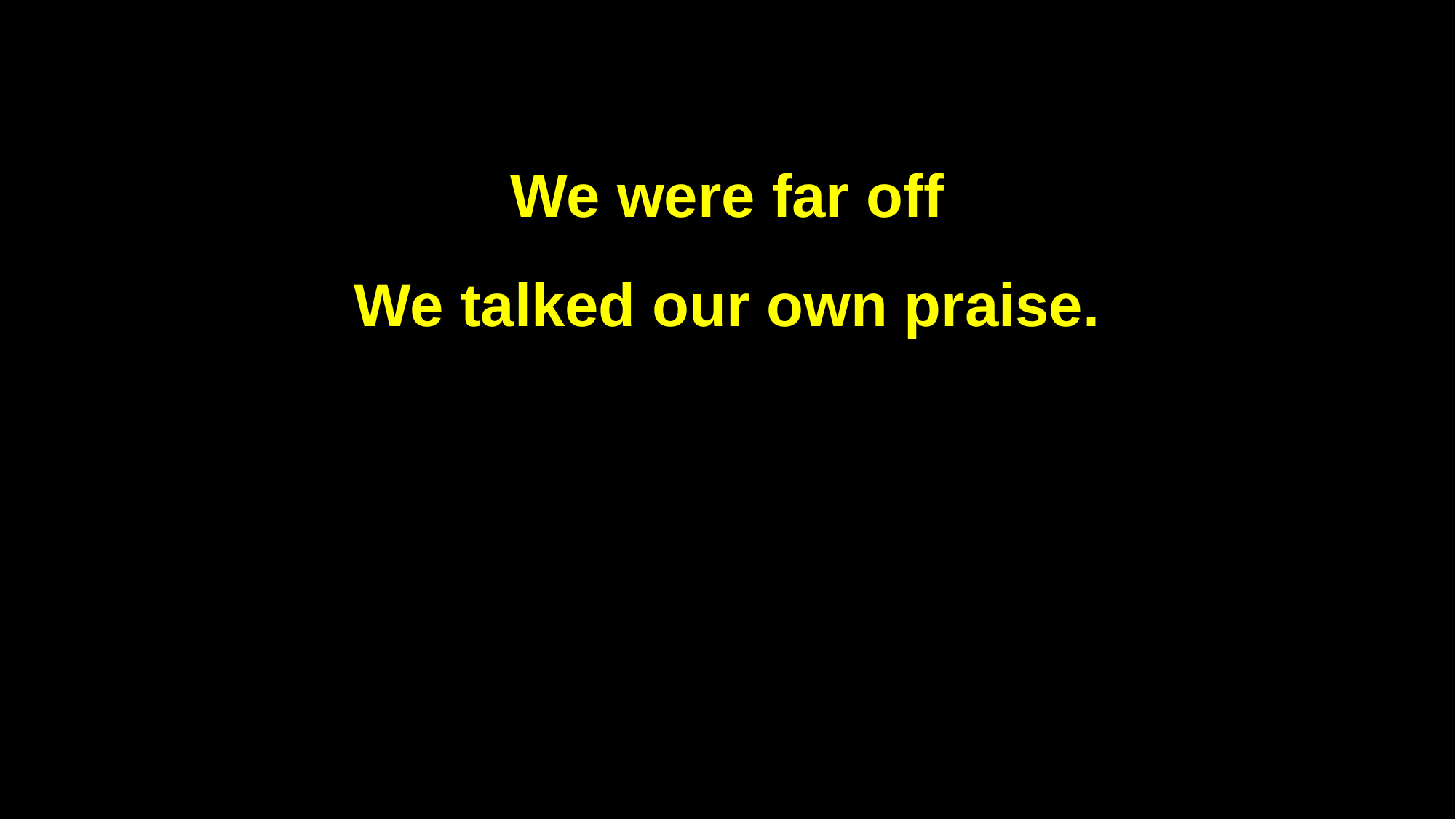

We were far off
We talked our own praise.